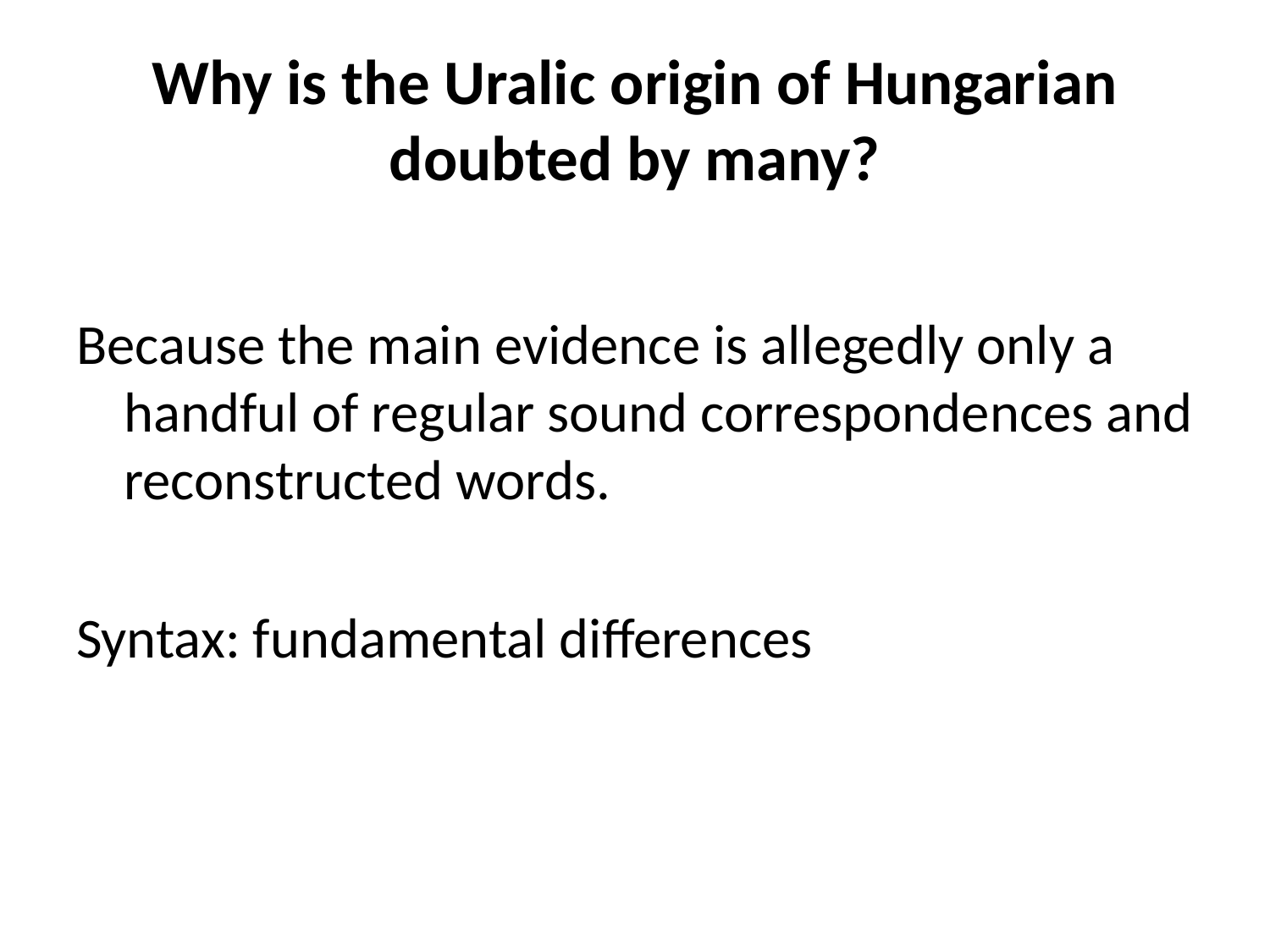

# Why is the Uralic origin of Hungarian doubted by many?

Because the main evidence is allegedly only a handful of regular sound correspondences and reconstructed words.

Syntax: fundamental differences